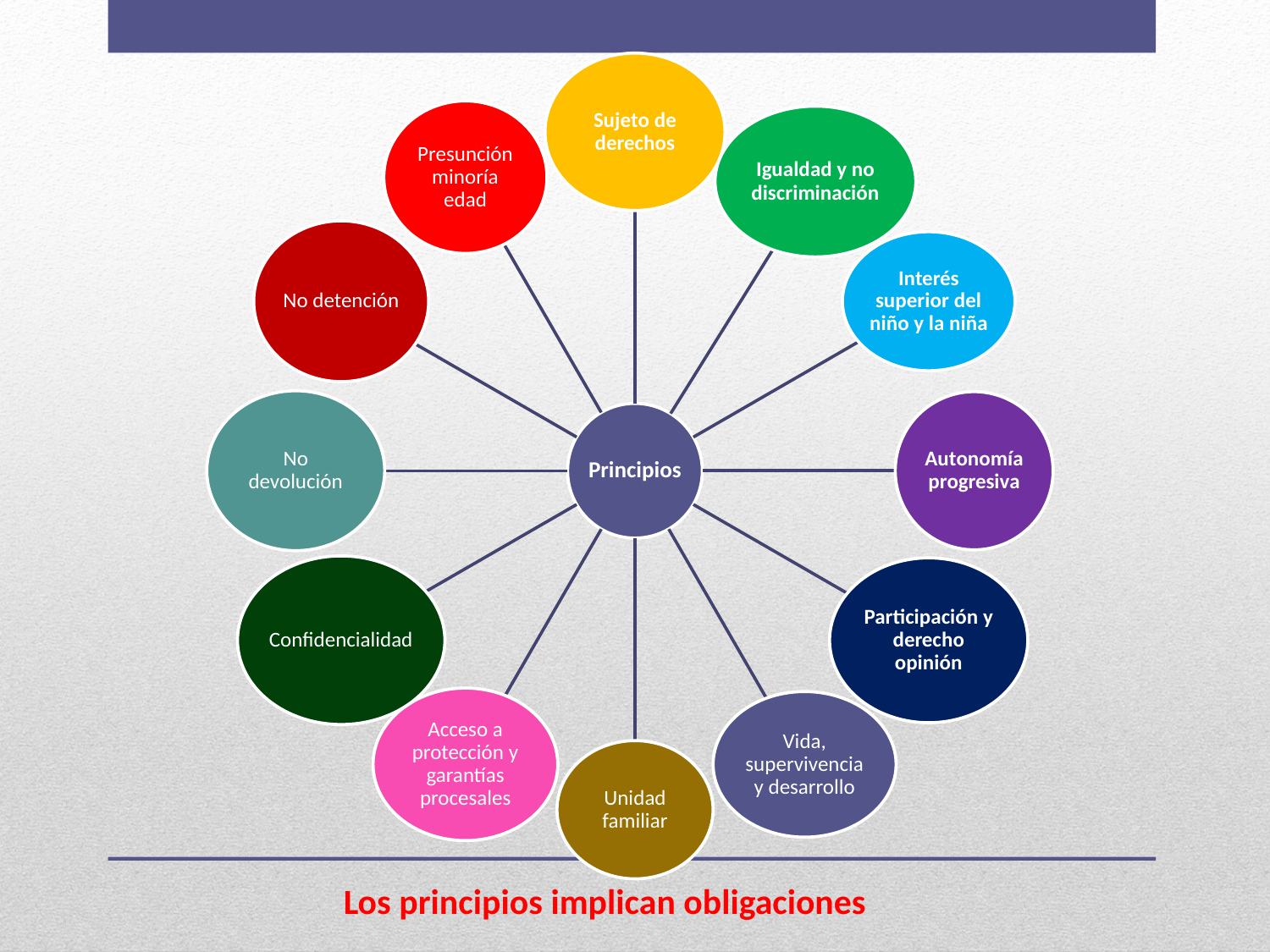

Principios

Sujeto de derechos

Igualdad y no discriminación

Interés superior del niño y la niña

Autonomía progresiva

Participación y derecho opinión

Vida, supervivencia y desarrollo

Unidad familiar

Acceso a protección y garantías procesales

Confidencialidad

No devolución

No detención

Presunción minoría edad
Los principios implican obligaciones